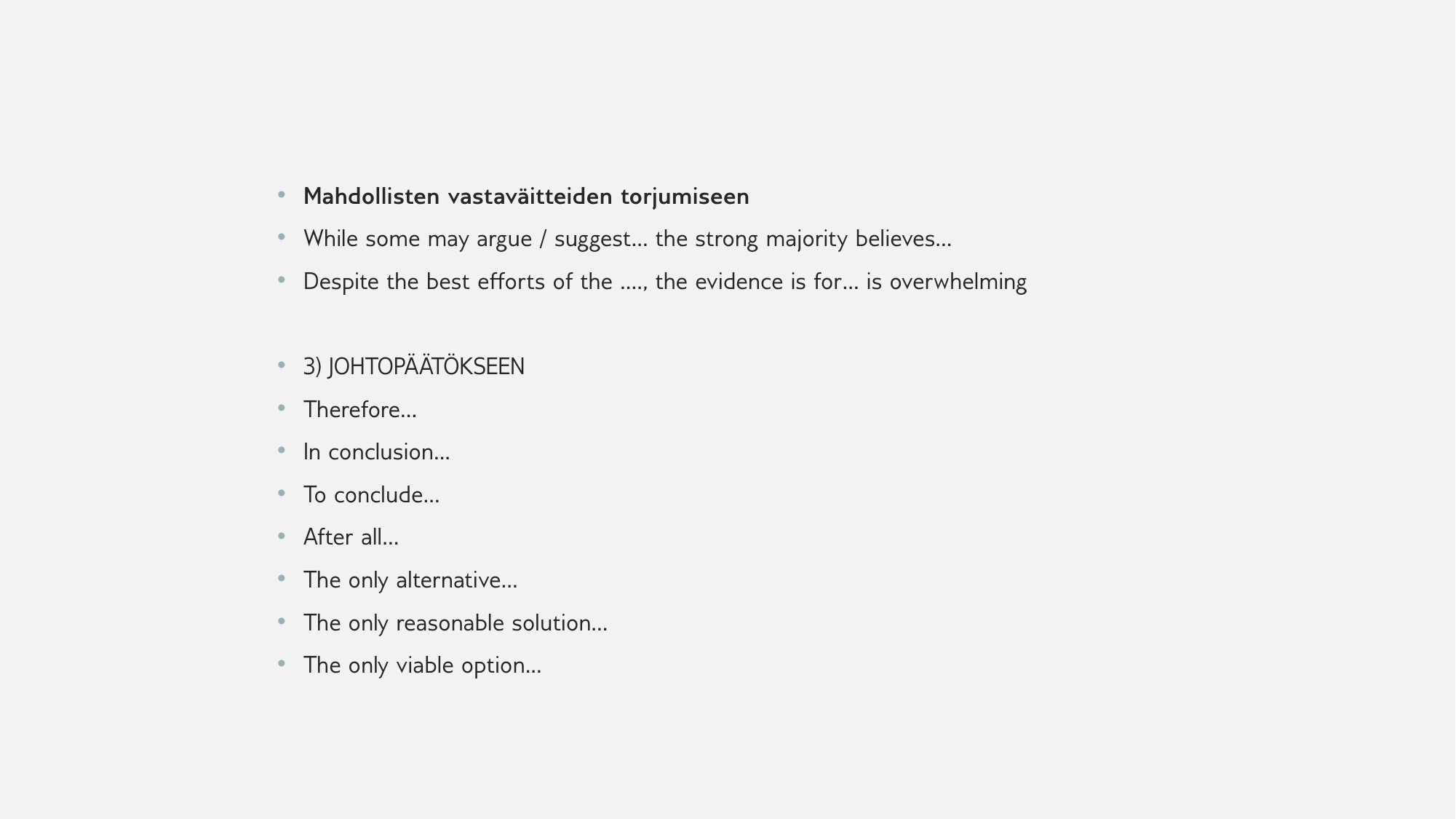

Mahdollisten vastaväitteiden torjumiseen
While some may argue / suggest… the strong majority believes…
Despite the best efforts of the …., the evidence is for… is overwhelming

3) JOHTOPÄÄTÖKSEEN
Therefore...
In conclusion...
To conclude...
After all…
The only alternative…
The only reasonable solution…
The only viable option...